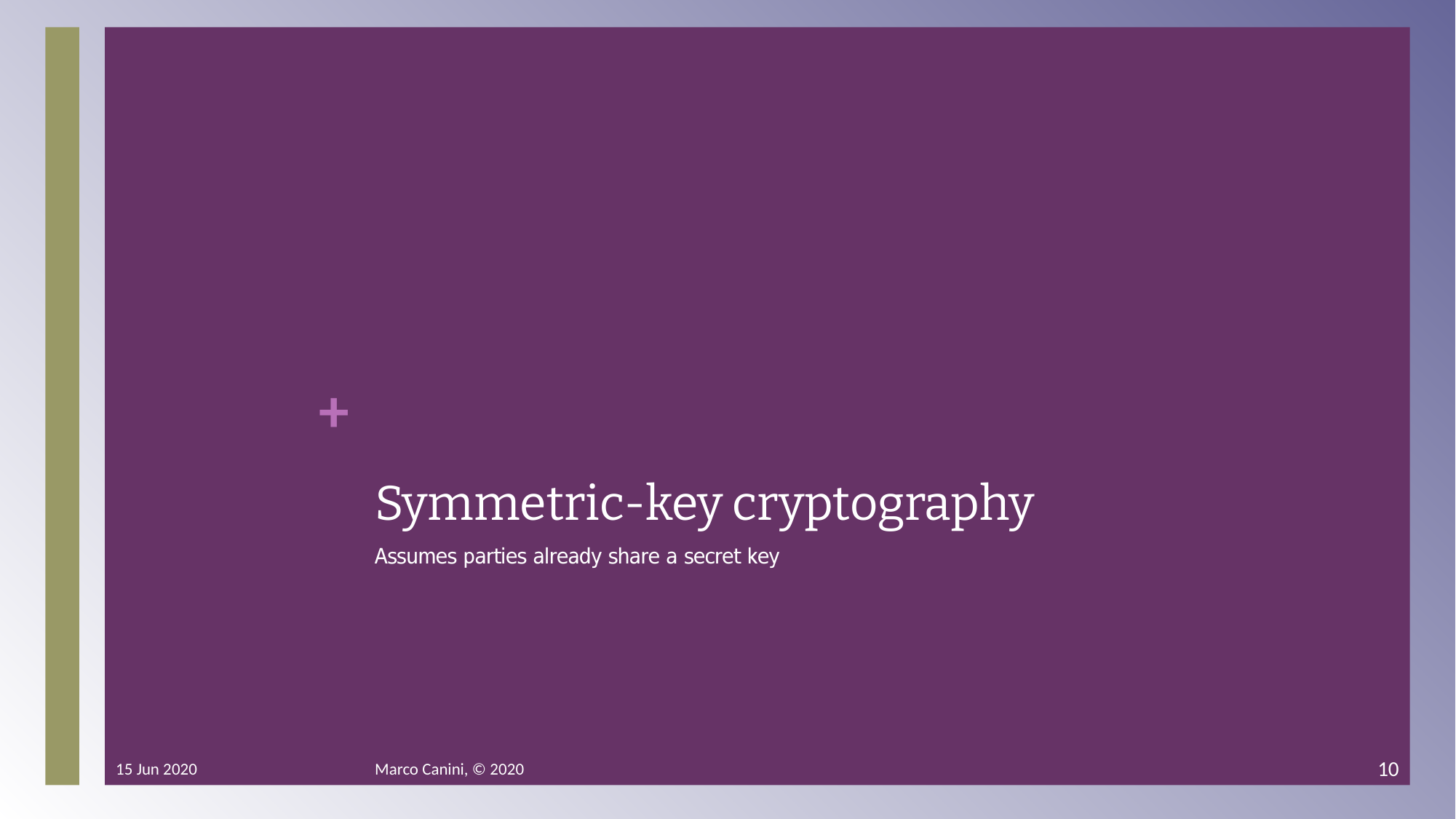

# Symmetric-key cryptography
Assumes parties already share a secret key
15 Jun 2020
Marco Canini, © 2020
10